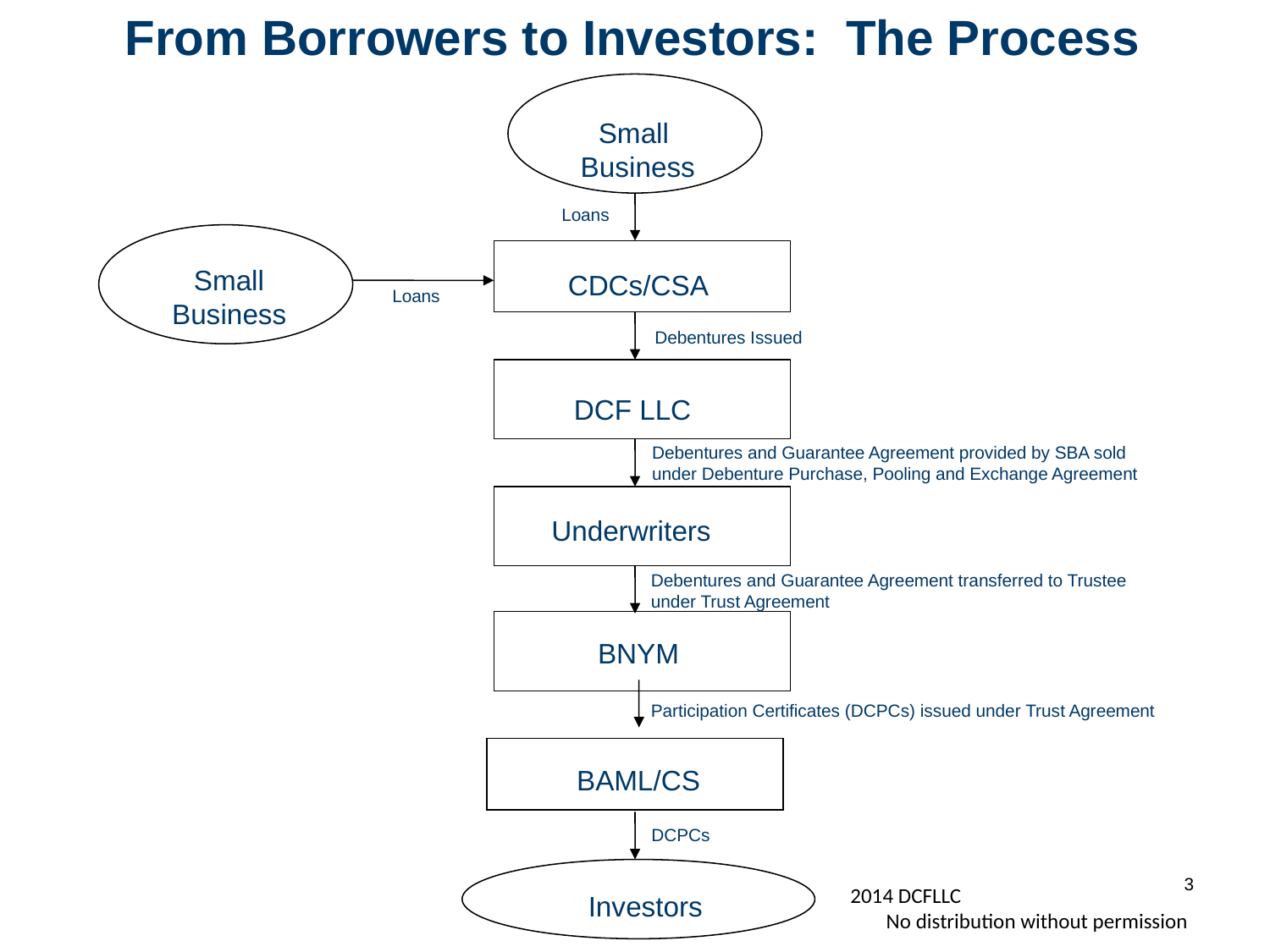

From Borrowers to Investors:  The Process

Small
Business

Loans

Small
Business
CDCs/CSA
Loans

Debentures Issued

DCF LLC
Debentures and Guarantee Agreement provided by SBA sold under Debenture Purchase, Pooling and Exchange Agreement

Underwriters
Debentures and Guarantee Agreement transferred to Trustee under Trust Agreement

BNYM

Participation Certificates (DCPCs) issued under Trust Agreement

BAML/CS

DCPCs

3
2014 DCFLLC                                                       No distribution without permission
Investors